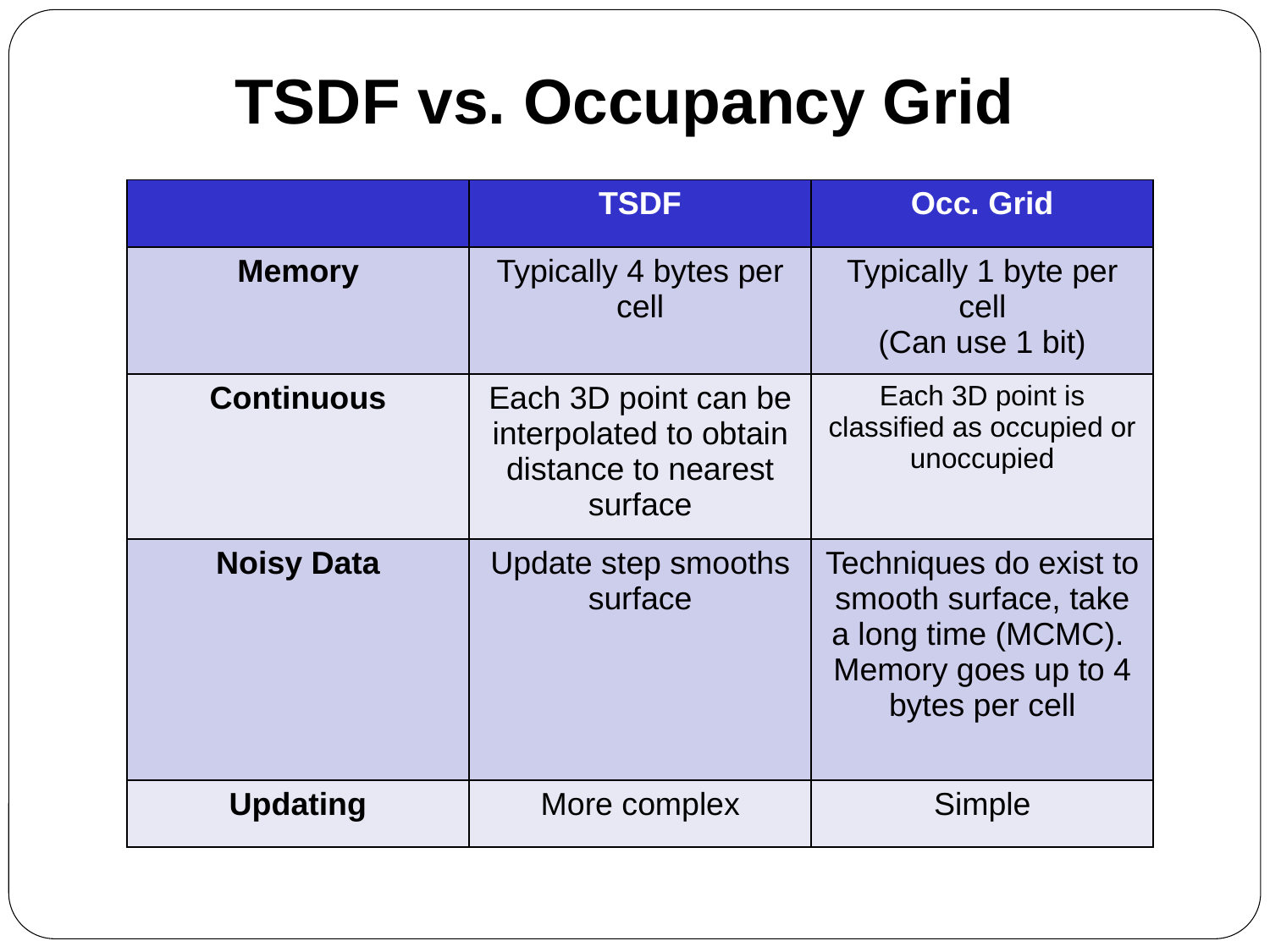

TSDF vs. Occupancy Grid
|  | TSDF | Occ. Grid |
| --- | --- | --- |
| Memory | Typically 4 bytes per cell | Typically 1 byte per cell (Can use 1 bit) |
| Continuous | Each 3D point can be interpolated to obtain distance to nearest surface | Each 3D point is classified as occupied or unoccupied |
| Noisy Data | Update step smooths surface | Techniques do exist to smooth surface, take a long time (MCMC). Memory goes up to 4 bytes per cell |
| Updating | More complex | Simple |